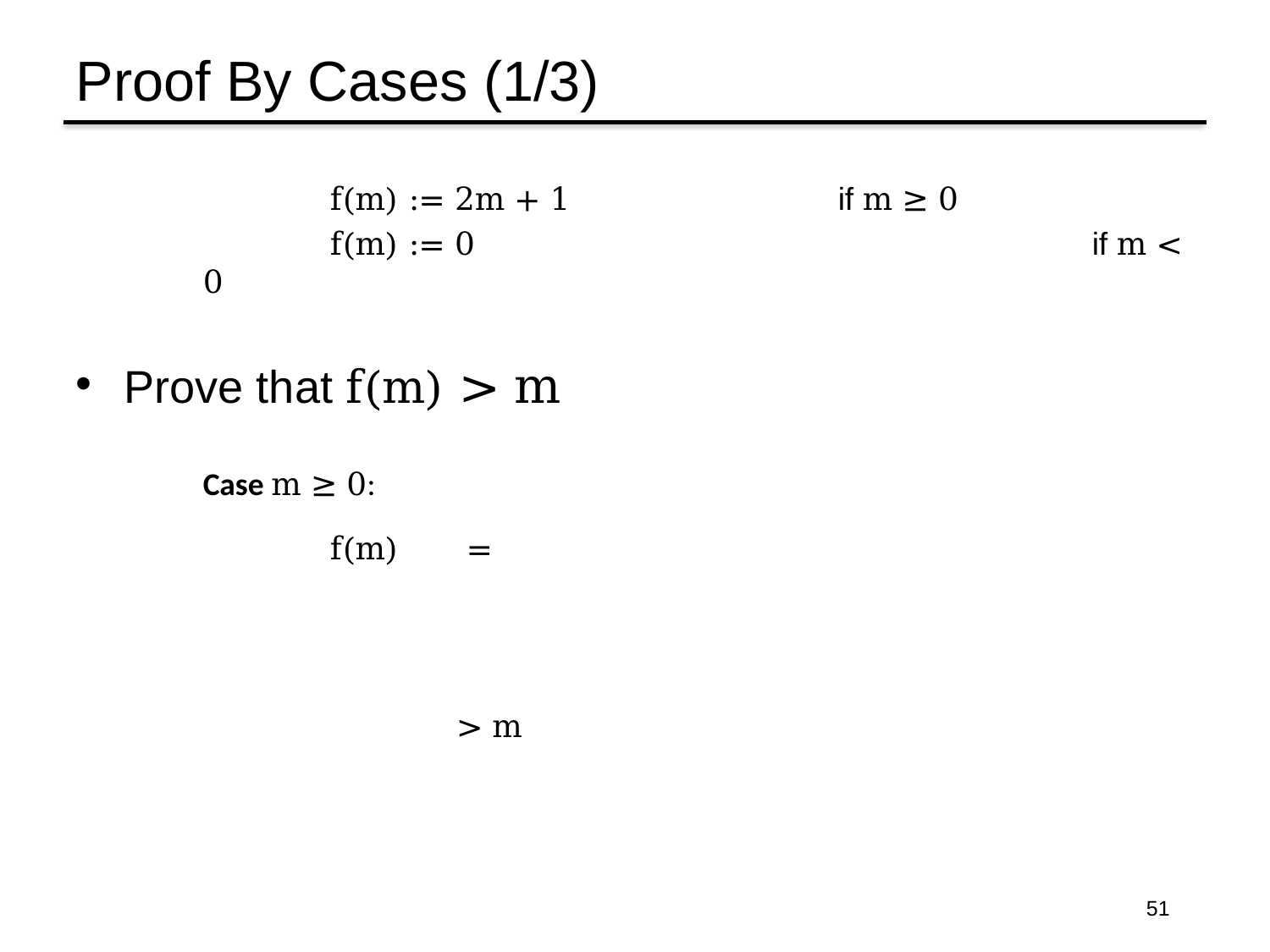

# Proof By Cases (1/3)
	f(m) := 2m + 1			if m ≥ 0
	f(m) := 0					if m < 0

Prove that f(m) > m

Case m ≥ 0:

	f(m)	 =

		> m

51